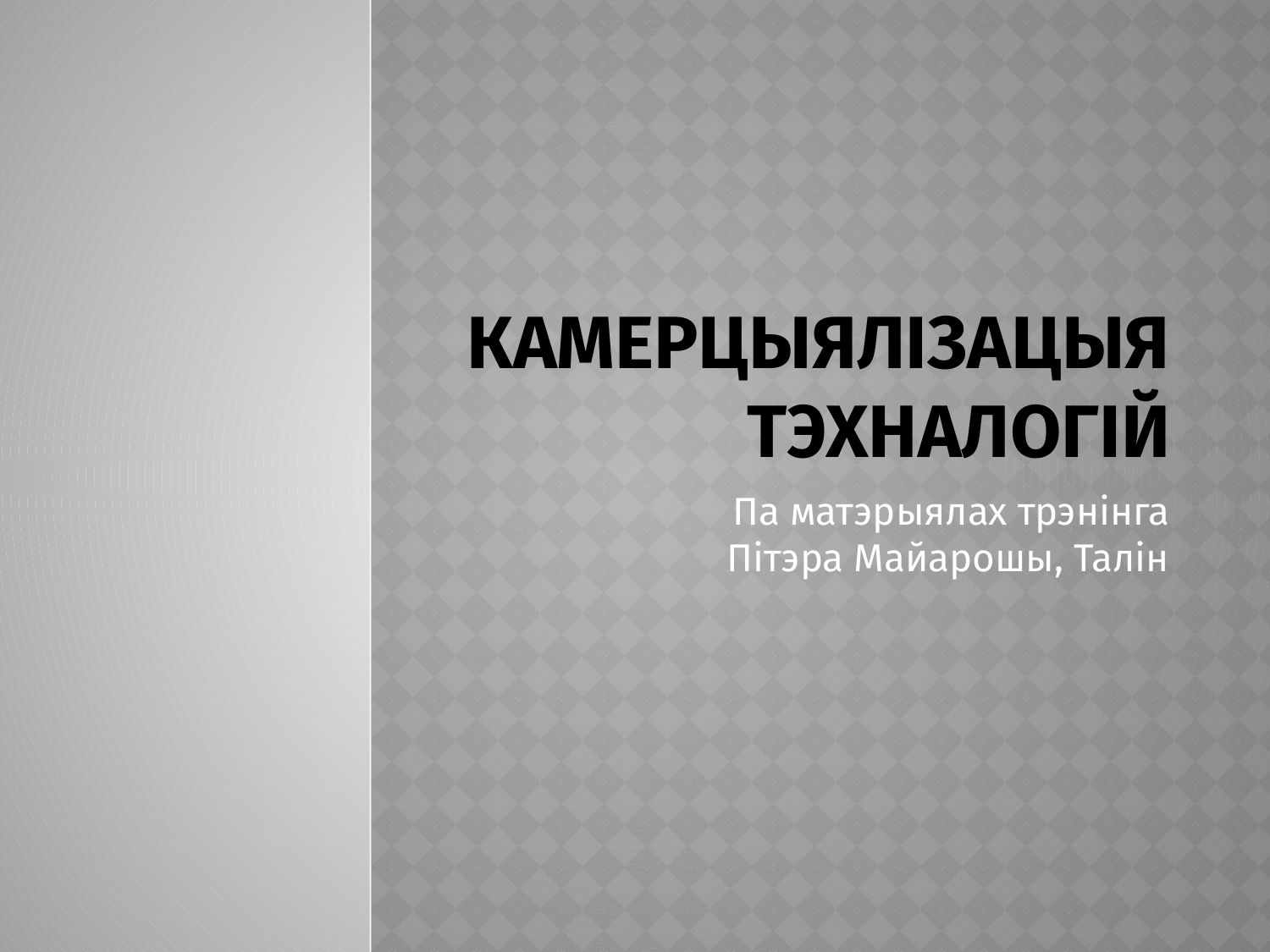

# Камерцыялізацыя тэхналогій
Па матэрыялах трэнінга Пітэра Майарошы, Талін